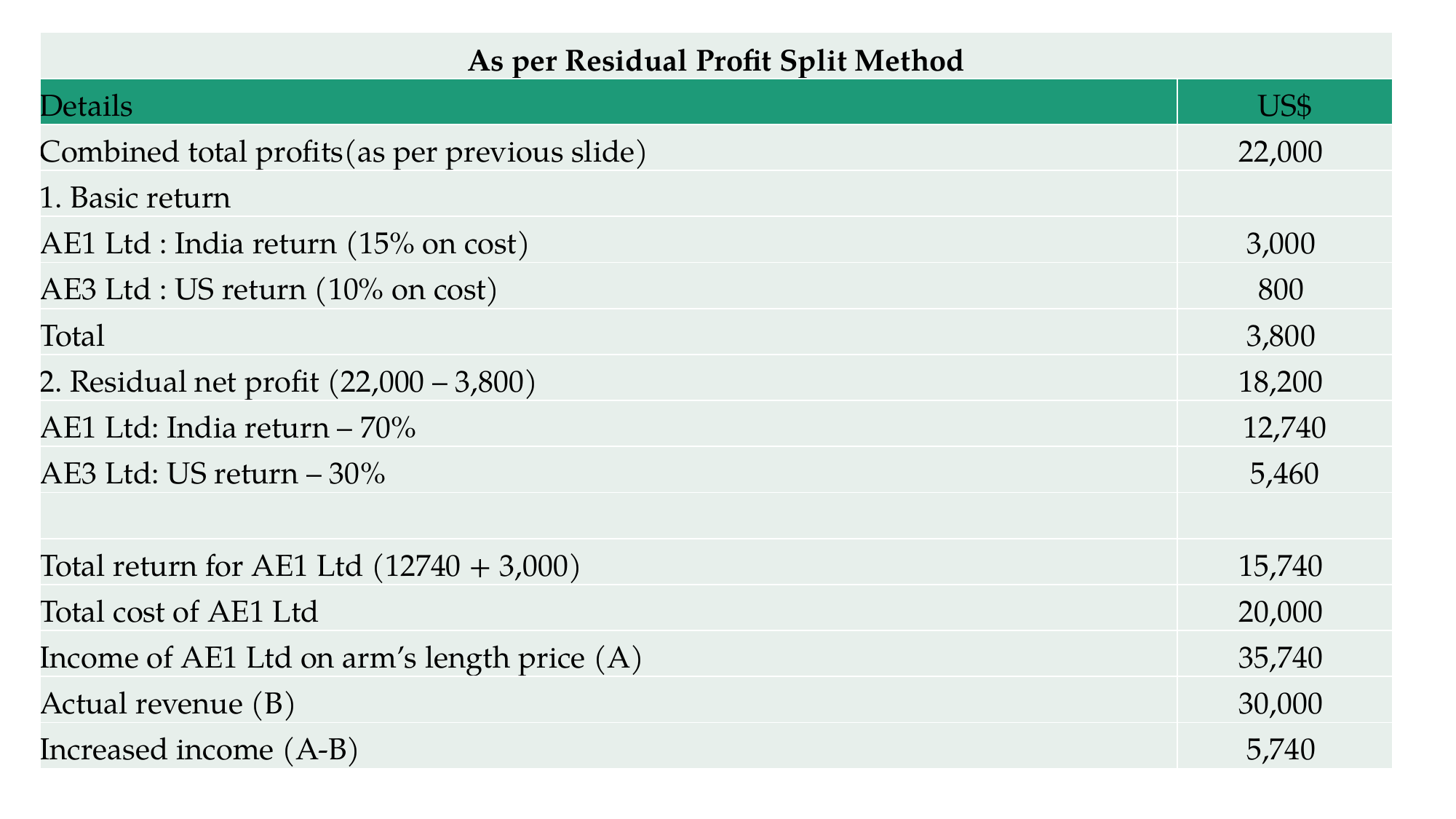

| As per Residual Profit Split Method |  |
| --- | --- |
| Details | US$ |
| Combined total profits(as per previous slide) | 22,000 |
| 1. Basic return |  |
| AE1 Ltd : India return (15% on cost) | 3,000 |
| AE3 Ltd : US return (10% on cost) | 800 |
| Total | 3,800 |
| 2. Residual net profit (22,000 – 3,800) | 18,200 |
| AE1 Ltd: India return – 70% | 12,740 |
| AE3 Ltd: US return – 30% | 5,460 |
|  |  |
| Total return for AE1 Ltd (12740 + 3,000) | 15,740 |
| Total cost of AE1 Ltd | 20,000 |
| Income of AE1 Ltd on arm’s length price (A) | 35,740 |
| Actual revenue (B) | 30,000 |
| Increased income (A-B) | 5,740 |

#